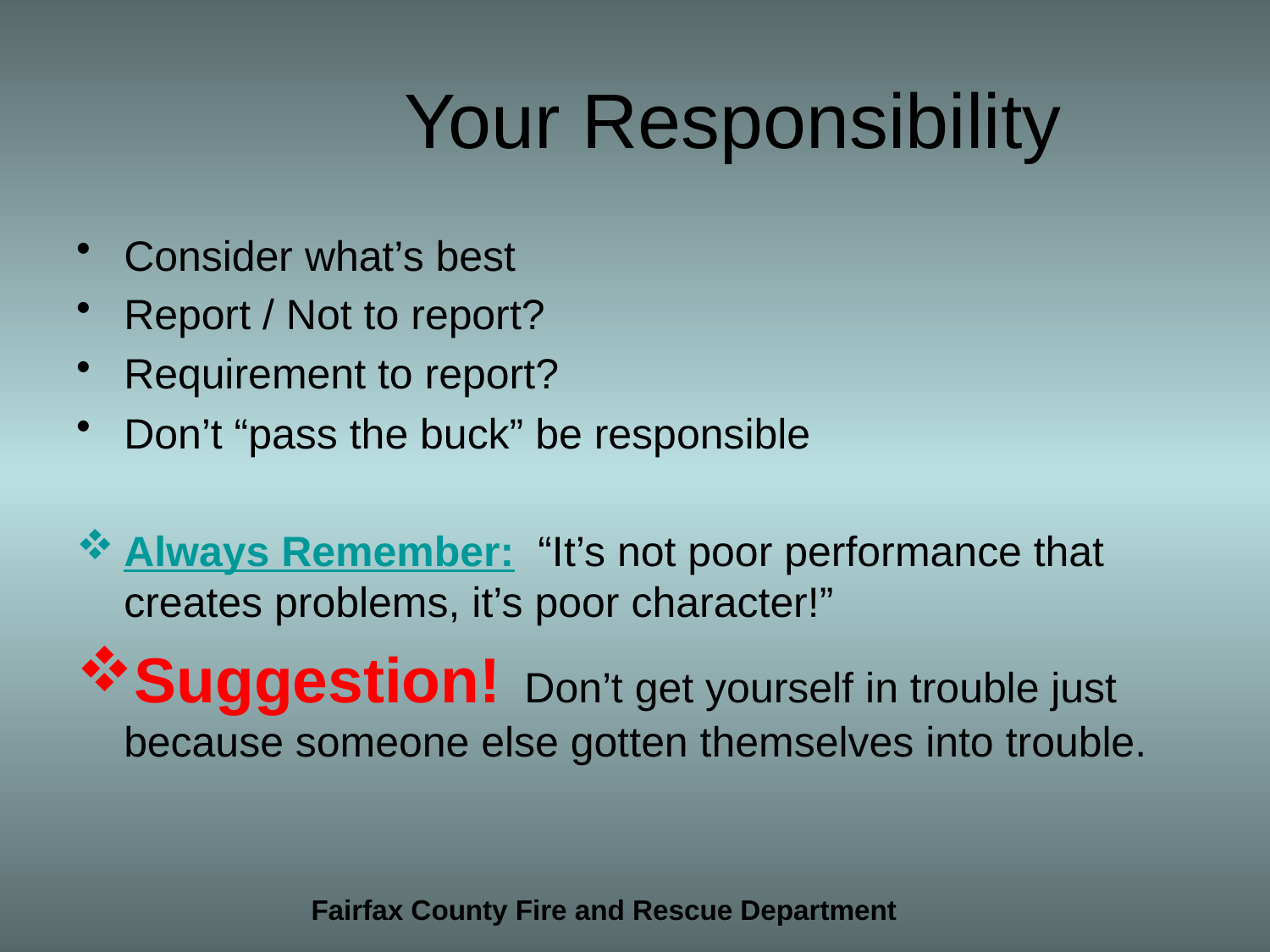

# Your Responsibility
Consider what’s best
Report / Not to report?
Requirement to report?
Don’t “pass the buck” be responsible

Always Remember:  “It’s not poor performance that creates problems, it’s poor character!”
Suggestion!  Don’t get yourself in trouble just because someone else gotten themselves into trouble.